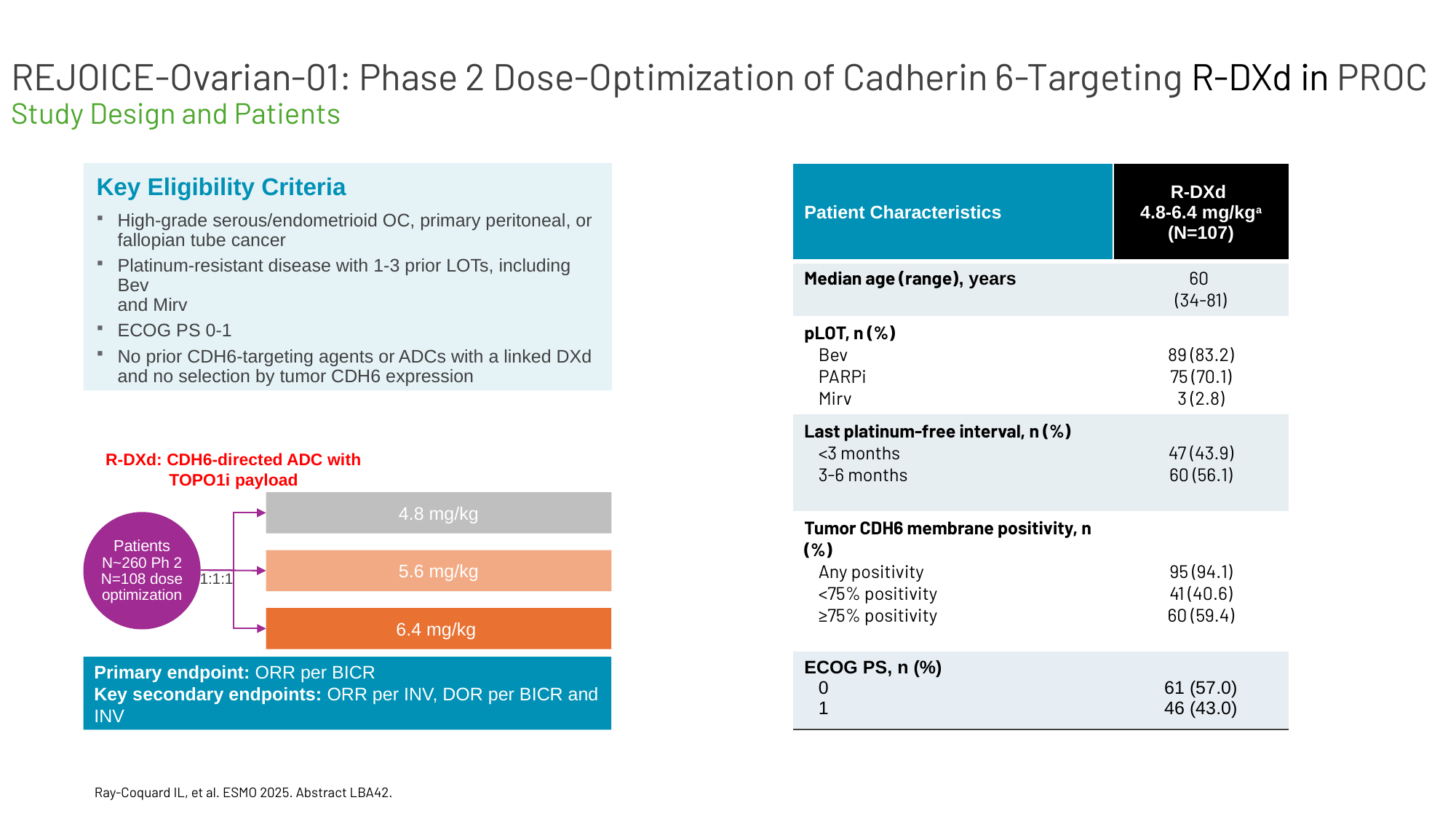

# REJOICE-Ovarian-01: Phase 2 Dose-Optimization of Cadherin 6-Targeting R-DXd in PROC Study Design and Patients
Key Eligibility Criteria
High-grade serous/endometrioid OC, primary peritoneal, or fallopian tube cancer
Platinum-resistant disease with 1-3 prior LOTs, including Bev
and Mirv
ECOG PS 0-1
No prior CDH6-targeting agents or ADCs with a linked DXd and no selection by tumor CDH6 expression
| Patient Characteristics | R-DXd 4.8-6.4 mg/kga (N=107) |
| --- | --- |
| Median age (range), years | 60 (34-81) |
| pLOT, n (%) Bev PARPi Mirv | 89 (83.2) 75 (70.1) 3 (2.8) |
| Last platinum-free interval, n (%) <3 months 3-6 months | 47 (43.9) 60 (56.1) |
| Tumor CDH6 membrane positivity, n (%) Any positivity <75% positivity ≥75% positivity | 95 (94.1) 41 (40.6) 60 (59.4) |
| ECOG PS, n (%) 0 1 | 61 (57.0) 46 (43.0) |
R-DXd: CDH6-directed ADC with TOPO1i payload
4.8 mg/kg
Patients
N~260 Ph 2
N=108 dose optimization
5.6 mg/kg
1:1:1
6.4 mg/kg
Primary endpoint: ORR per BICR
Key secondary endpoints: ORR per INV, DOR per BICR and INV
Ray-Coquard IL, et al. ESMO 2025. Abstract LBA42.